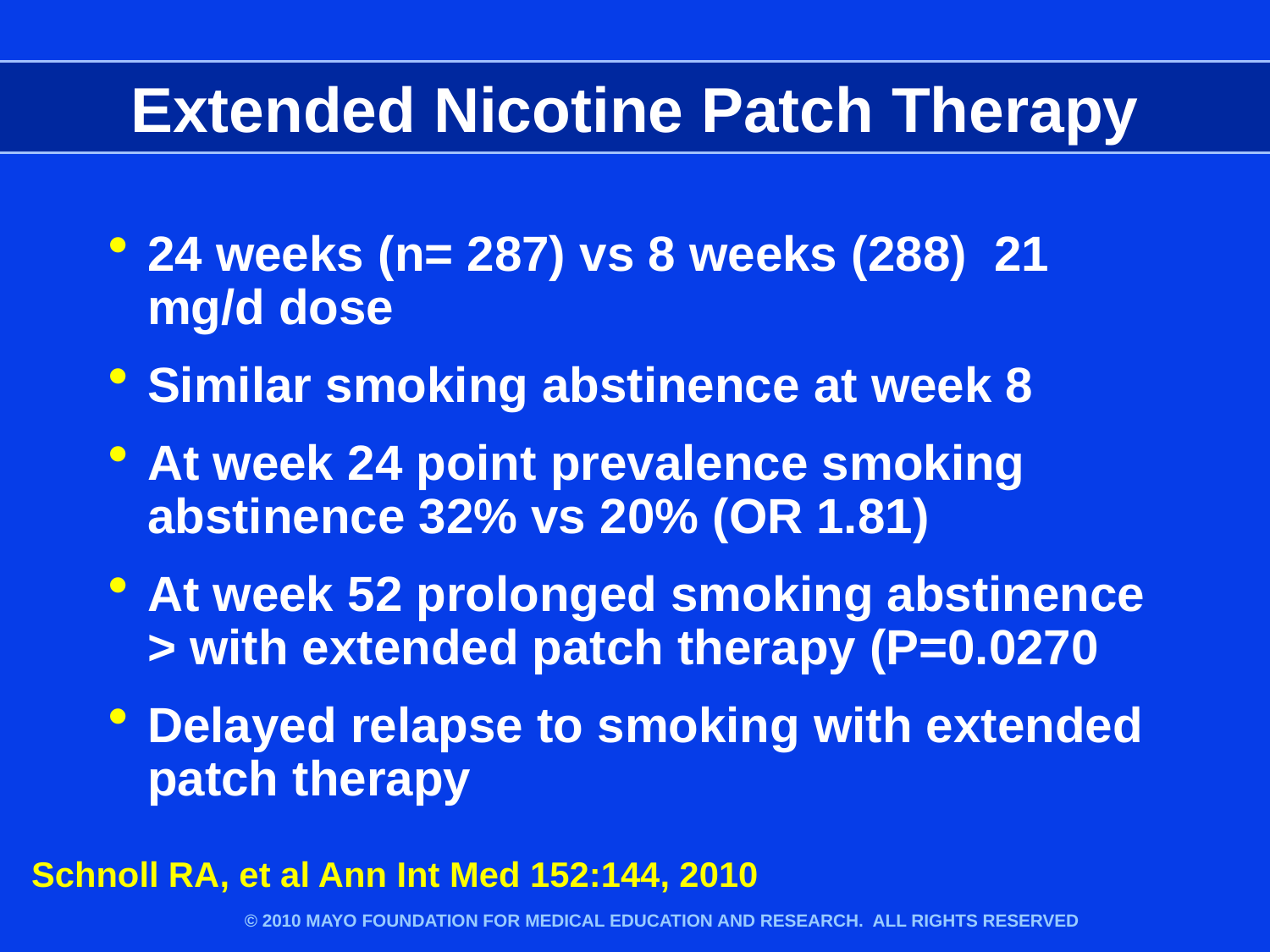

# Extended Nicotine Patch Therapy
24 weeks (n= 287) vs 8 weeks (288)  21 mg/d dose
Similar smoking abstinence at week 8
At week 24 point prevalence smoking abstinence 32% vs 20% (OR 1.81)
At week 52 prolonged smoking abstinence  > with extended patch therapy (P=0.0270
Delayed relapse to smoking with extended patch therapy
Schnoll RA, et al Ann Int Med 152:144, 2010
© 2010 MAYO FOUNDATION FOR MEDICAL EDUCATION AND RESEARCH.  ALL RIGHTS RESERVED